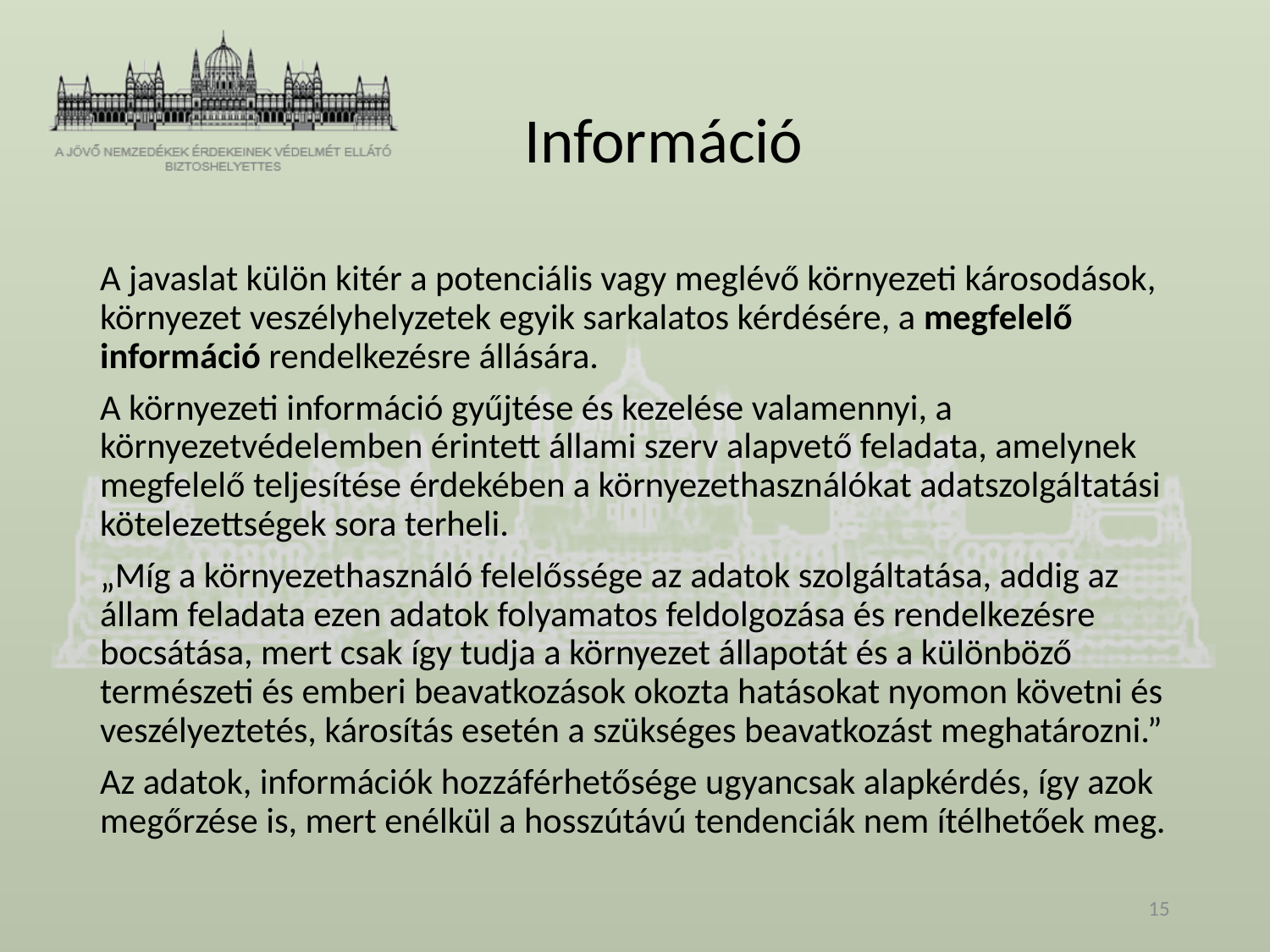

# Információ
A javaslat külön kitér a potenciális vagy meglévő környezeti károsodások, környezet veszélyhelyzetek egyik sarkalatos kérdésére, a megfelelő információ rendelkezésre állására.
A környezeti információ gyűjtése és kezelése valamennyi, a környezetvédelemben érintett állami szerv alapvető feladata, amelynek megfelelő teljesítése érdekében a környezethasználókat adatszolgáltatási kötelezettségek sora terheli.
„Míg a környezethasználó felelőssége az adatok szolgáltatása, addig az állam feladata ezen adatok folyamatos feldolgozása és rendelkezésre bocsátása, mert csak így tudja a környezet állapotát és a különböző természeti és emberi beavatkozások okozta hatásokat nyomon követni és veszélyeztetés, károsítás esetén a szükséges beavatkozást meghatározni.”
Az adatok, információk hozzáférhetősége ugyancsak alapkérdés, így azok megőrzése is, mert enélkül a hosszútávú tendenciák nem ítélhetőek meg.
15